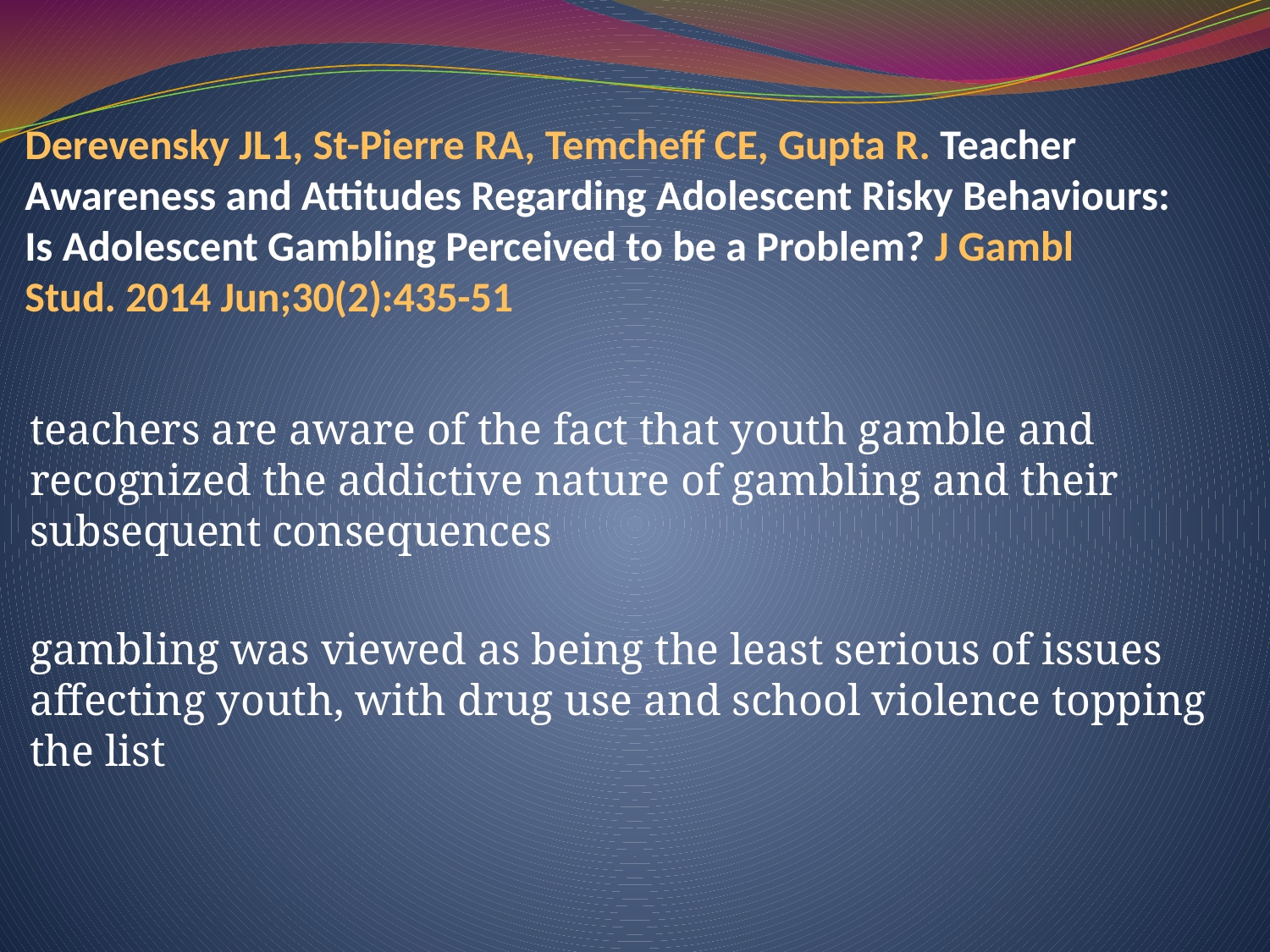

# Derevensky JL1, St-Pierre RA, Temcheff CE, Gupta R. Teacher Awareness and Attitudes Regarding Adolescent Risky Behaviours: Is Adolescent Gambling Perceived to be a Problem? J Gambl Stud. 2014 Jun;30(2):435-51
teachers are aware of the fact that youth gamble and recognized the addictive nature of gambling and their subsequent consequences

gambling was viewed as being the least serious of issues affecting youth, with drug use and school violence topping the list